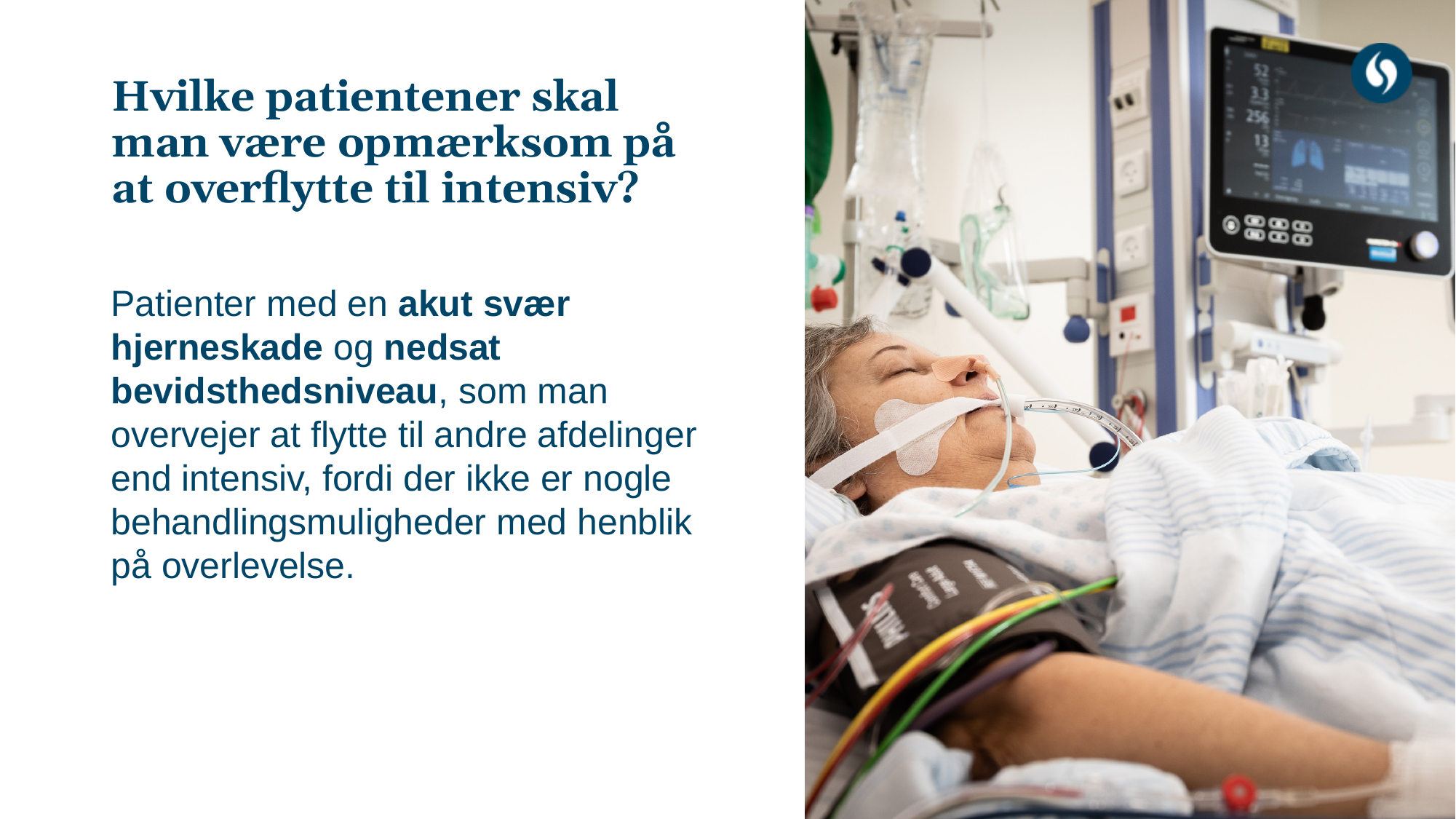

# Hvilke patientener skal man være opmærksom på at overflytte til intensiv?
Patienter med en akut svær hjerneskade og nedsat bevidsthedsniveau, som man overvejer at flytte til andre afdelinger end intensiv, fordi der ikke er nogle behandlingsmuligheder med henblik på overlevelse.